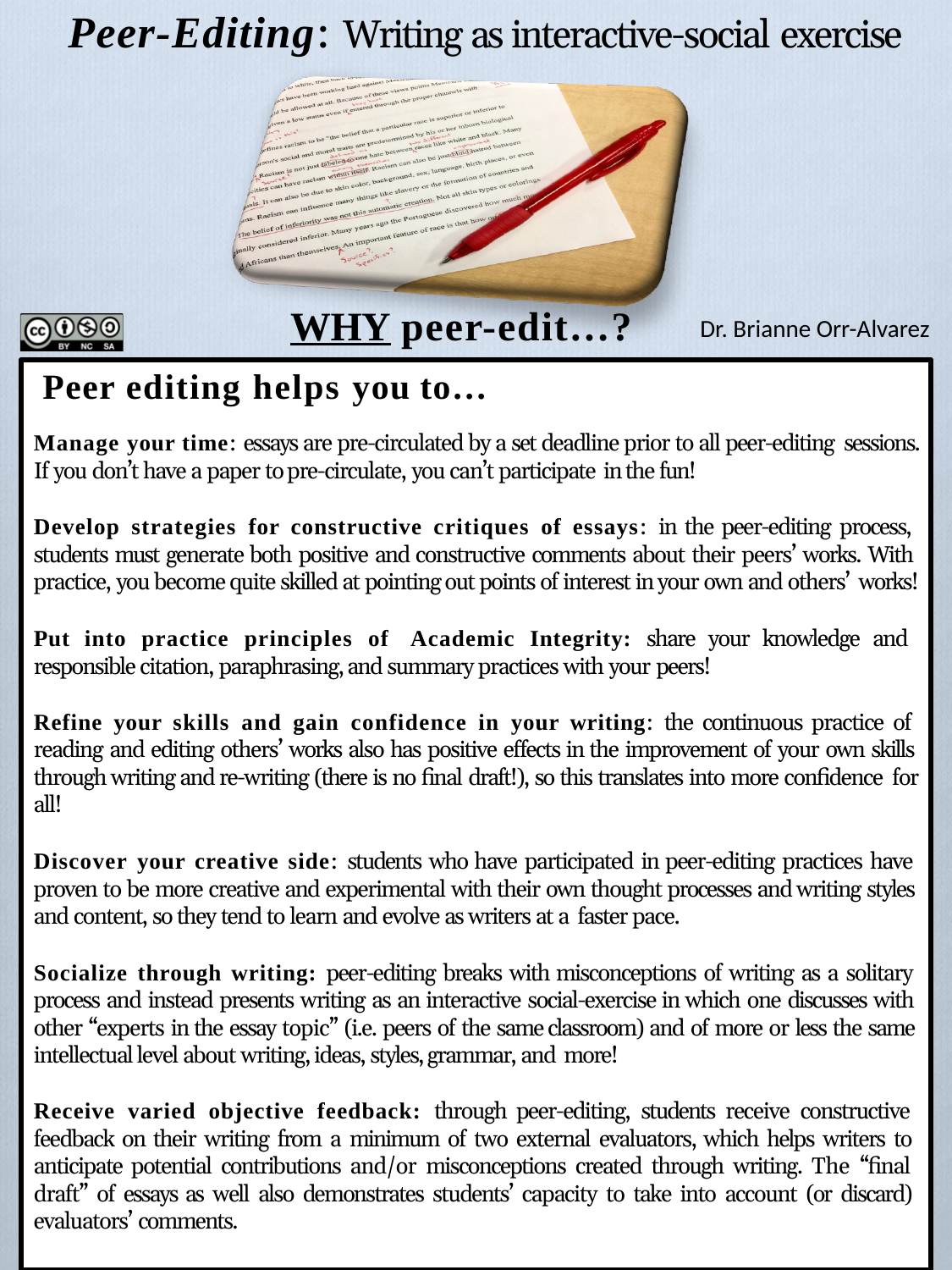

# Peer-Editing: Writing as interactive-social exercise

WHY peer-edit…?
Dr. Brianne Orr-Alvarez

Peer editing helps you to…
Manage your time: essays are pre-circulated by a set deadline prior to all peer-editing  sessions. If you don’t have a paper to pre-circulate, you can’t participate in the fun!

Develop strategies for constructive critiques of essays: in the peer-editing process,  students must generate both positive and constructive comments about their peers’ works. With  practice, you become quite skilled at pointing out points of interest in your own and others’  works!

Put into practice principles of Academic Integrity: share your knowledge and  responsible citation, paraphrasing, and summary practices with your peers!

Refine your skills and gain confidence in your writing: the continuous practice of  reading and editing others’ works also has positive effects in the improvement of your own skills  through writing and re-writing (there is no final draft!), so this translates into more confidence  for all!

Discover your creative side: students who have participated in peer-editing practices have  proven to be more creative and experimental with their own thought processes and writing styles  and content, so they tend to learn and evolve as writers at a faster pace.

Socialize through writing: peer-editing breaks with misconceptions of writing as a solitary  process and instead presents writing as an interactive social-exercise in which one discusses with  other “experts in the essay topic” (i.e. peers of the same classroom) and of more or less the same  intellectual level about writing, ideas, styles, grammar, and more!

Receive varied objective feedback: through peer-editing, students receive constructive  feedback on their writing from a minimum of two external evaluators, which helps writers to  anticipate potential contributions and/or misconceptions created through writing. The “final  draft” of essays as well also demonstrates students’ capacity to take into account (or discard)  evaluators’ comments.